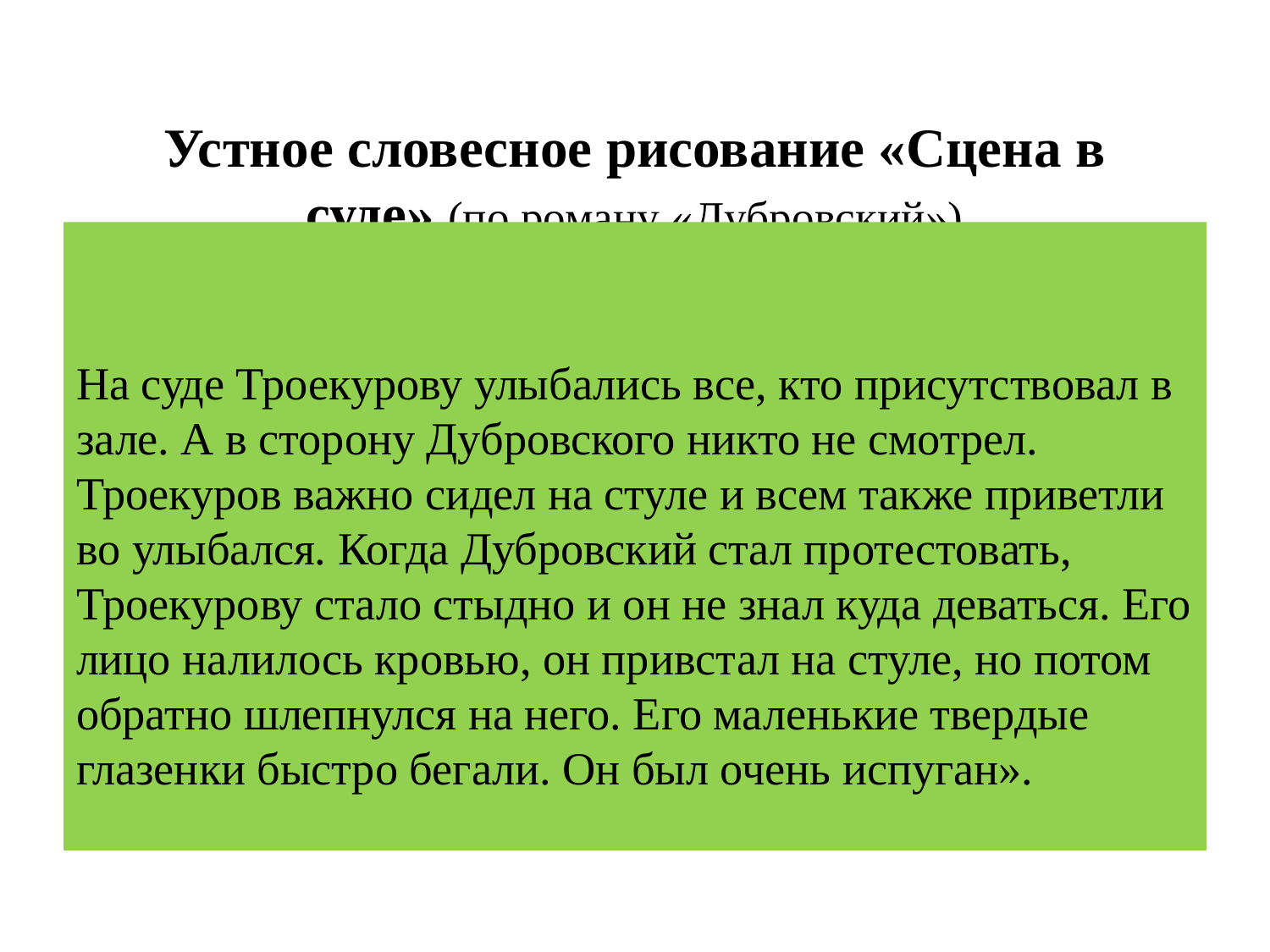

# Устное словесное рисование «Сцена в суде» (по роману «Дубровский»)

На суде Троекурову улыбались все, кто присутствовал в зале. А в сторону Дубровского ник­то не смотрел. Троекуров важно сидел на стуле и всем также приветли­во улыбался. Когда Дубровский стал протестовать, Троекурову стало стыдно и он не знал куда деваться. Его лицо налилось кровью, он при­встал на стуле, но потом обратно шлепнулся на него. Его маленькие твердые глазенки быстро бегали. Он был очень испуган».